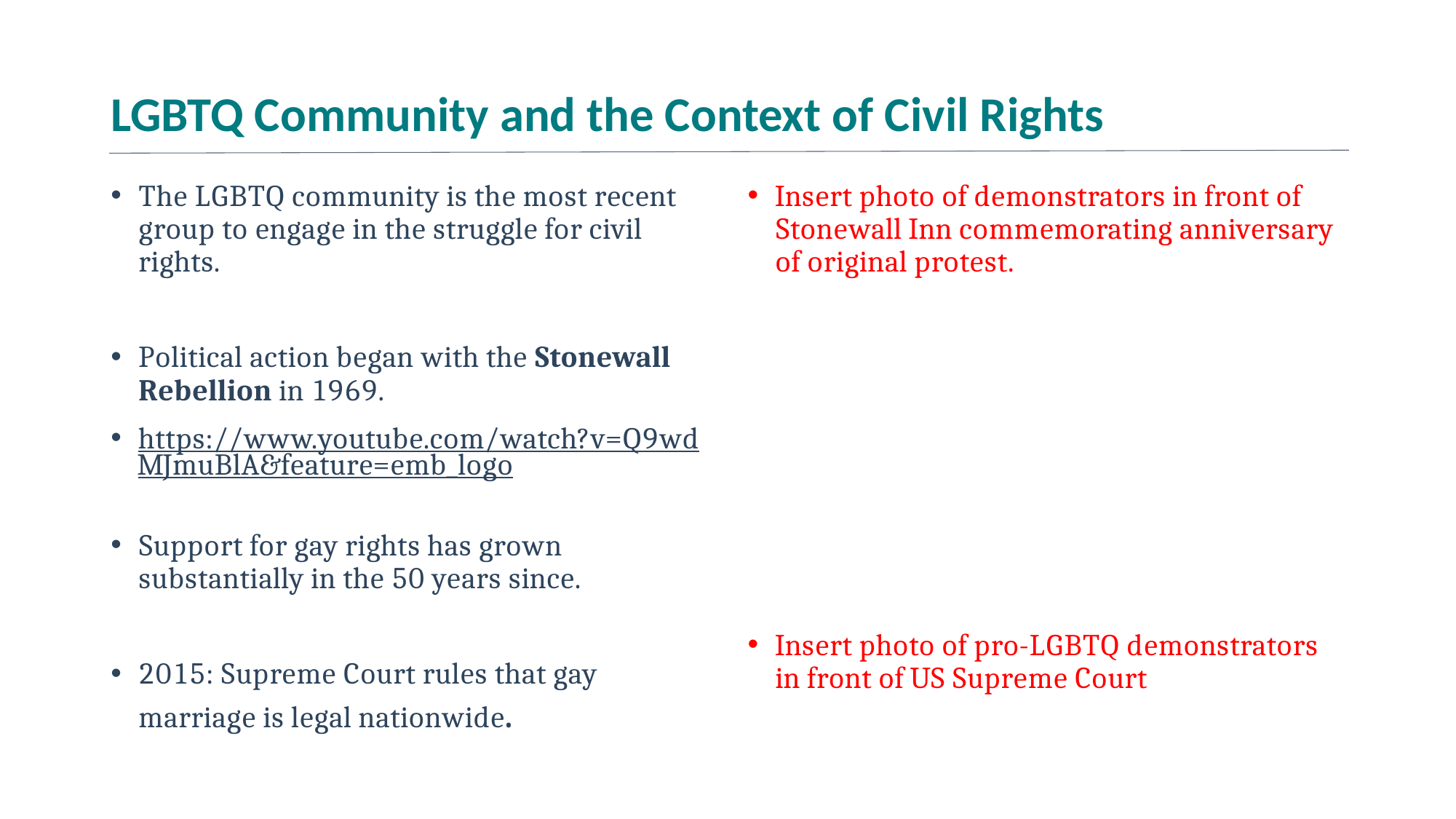

# LGBTQ Community and the Context of Civil Rights
The LGBTQ community is the most recent group to engage in the struggle for civil rights.

Political action began with the Stonewall Rebellion in 1969.
https://www.youtube.com/watch?v=Q9wdMJmuBlA&feature=emb_logo
Support for gay rights has grown substantially in the 50 years since.

2015: Supreme Court rules that gay marriage is legal nationwide.

Insert photo of demonstrators in front of Stonewall Inn commemorating anniversary of original protest.

Insert photo of pro-LGBTQ demonstrators in front of US Supreme Court